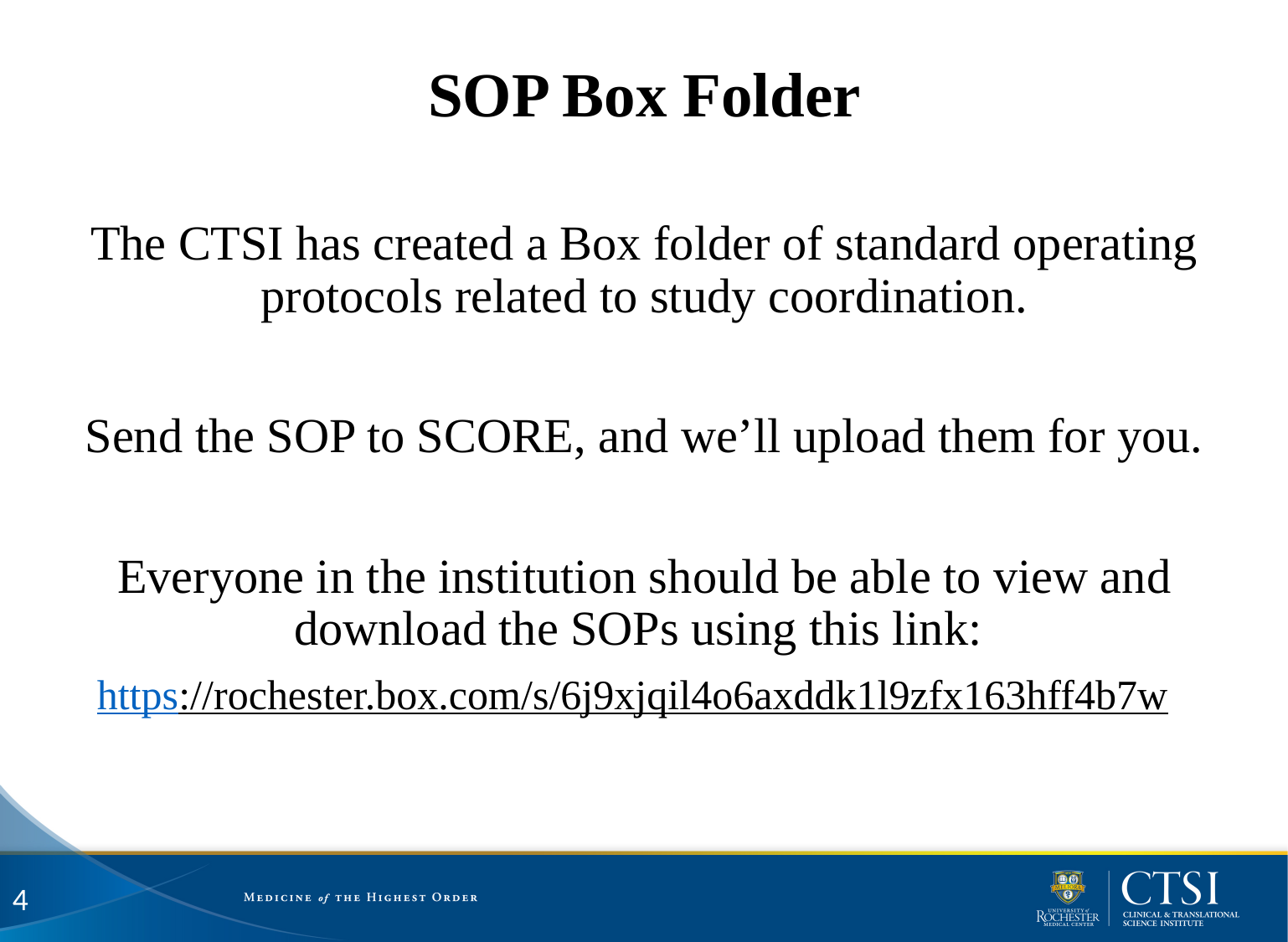

SOP Box Folder

The CTSI has created a Box folder of standard operating protocols related to study coordination.

Send the SOP to SCORE, and we’ll upload them for you.

Everyone in the institution should be able to view and download the SOPs using this link:
https://rochester.box.com/s/6j9xjqil4o6axddk1l9zfx163hff4b7w

4